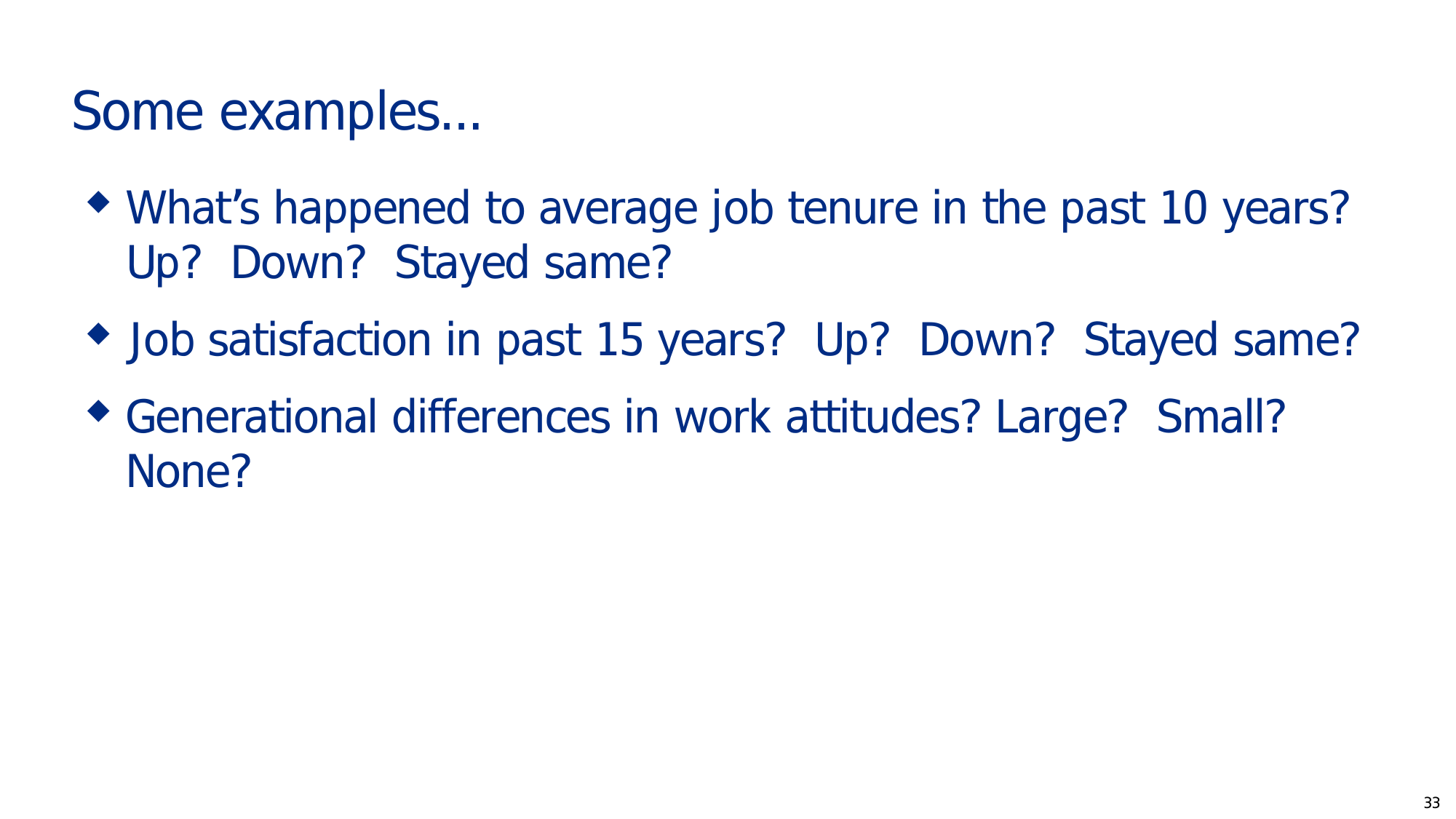

# Some examples…
What’s happened to average job tenure in the past 10 years?  Up?  Down?  Stayed same?
Job satisfaction in past 15 years?  Up?  Down?  Stayed same?
Generational differences in work attitudes? Large?  Small?  None?
33